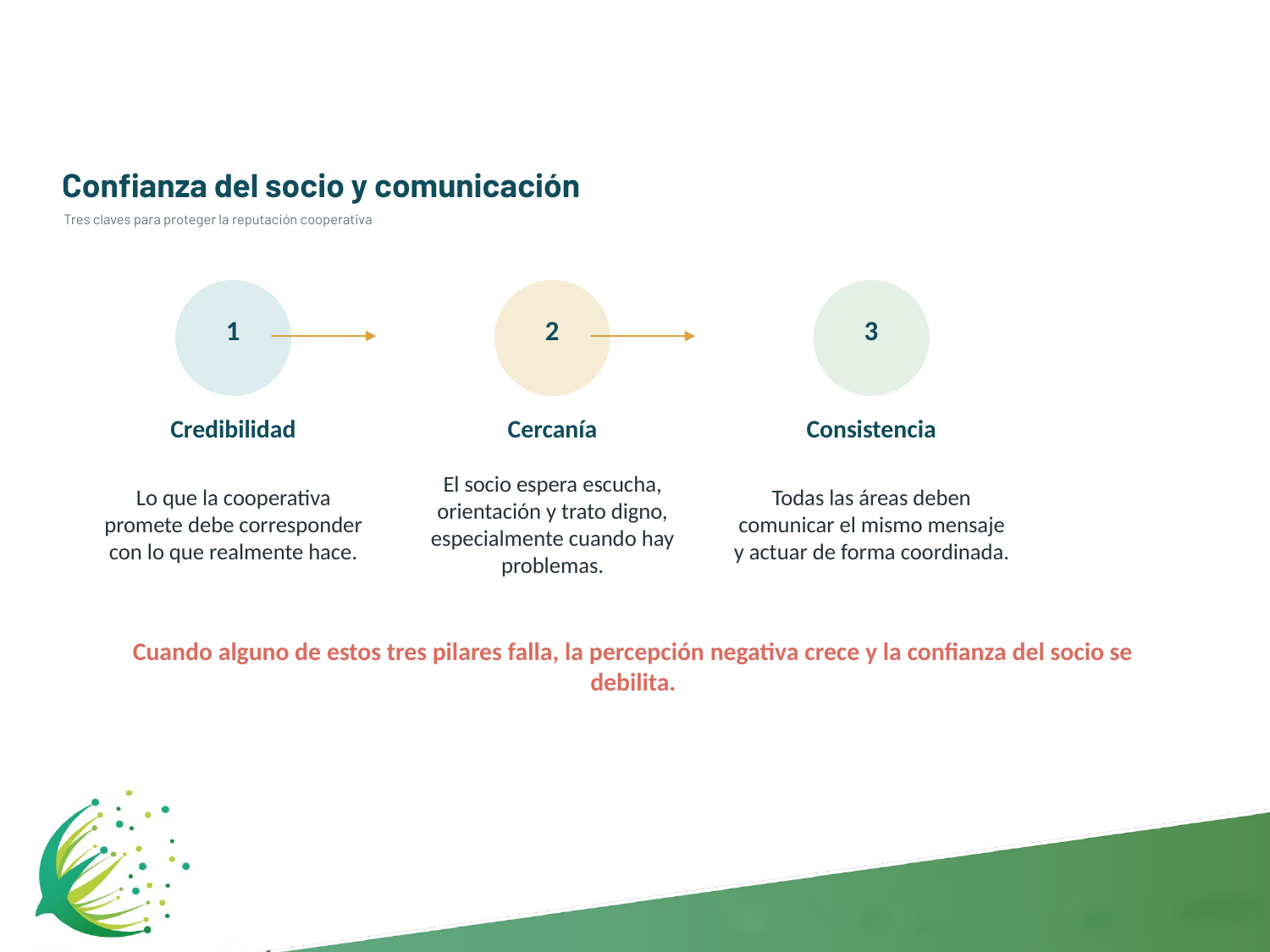

Confianza del socio y comunicación
Tres claves para proteger la reputación cooperativa

1
2
3

Credibilidad
Cercanía
Consistencia
Lo que la cooperativa promete debe corresponder con lo que realmente hace.
El socio espera escucha, orientación y trato digno, especialmente cuando hay problemas.
Todas las áreas deben comunicar el mismo mensaje y actuar de forma coordinada.
Cuando alguno de estos tres pilares falla, la percepción negativa crece y la confianza del socio se debilita.